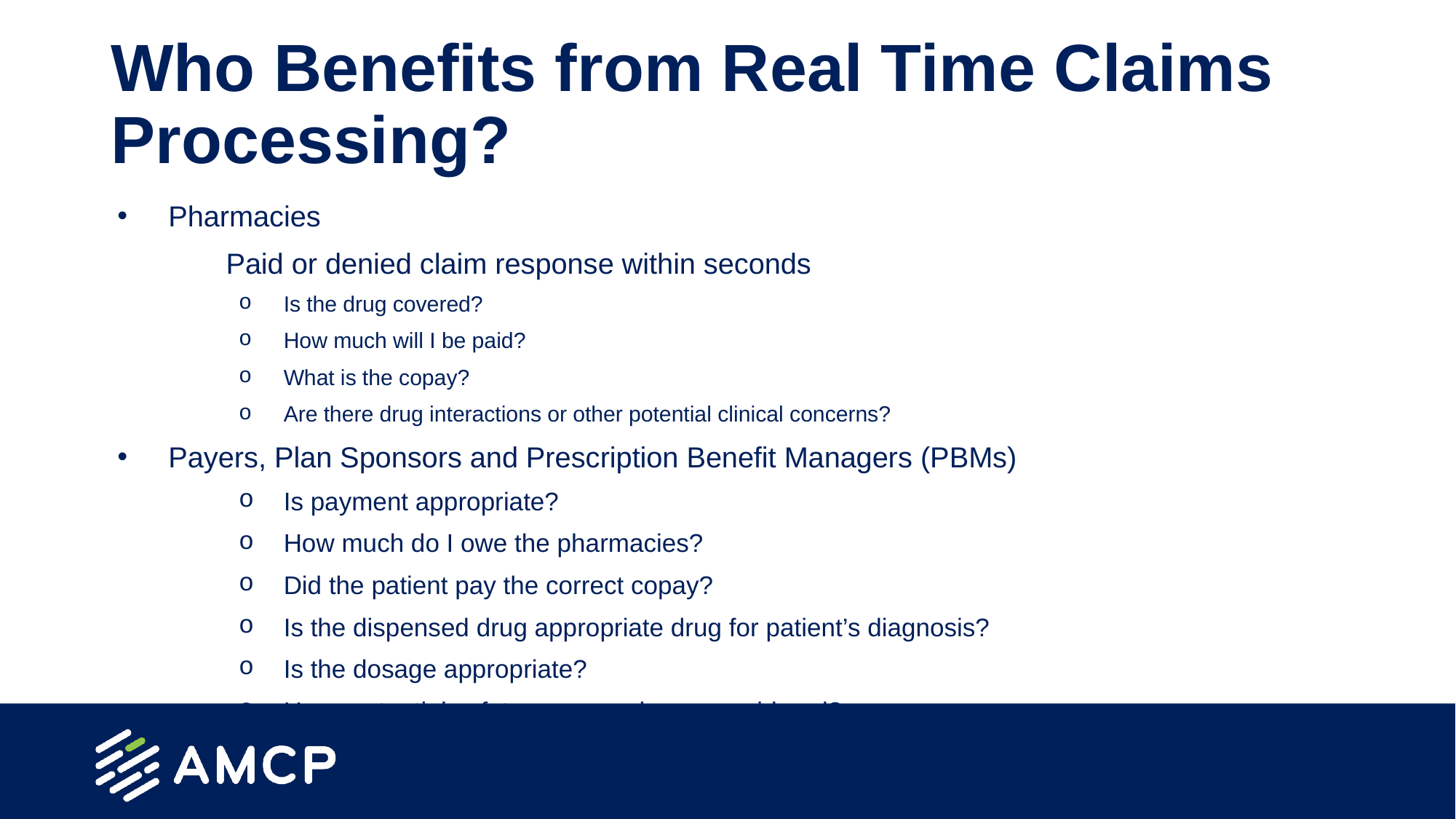

# Who Benefits from Real Time Claims Processing?
Pharmacies
Paid or denied claim response within seconds
Is the drug covered?
How much will I be paid?
What is the copay?
Are there drug interactions or other potential clinical concerns?
Payers, Plan Sponsors and Prescription Benefit Managers (PBMs)
Is payment appropriate?
How much do I owe the pharmacies?
Did the patient pay the correct copay?
Is the dispensed drug appropriate drug for patient’s diagnosis?
Is the dosage appropriate?
Have potential safety concerns been considered?